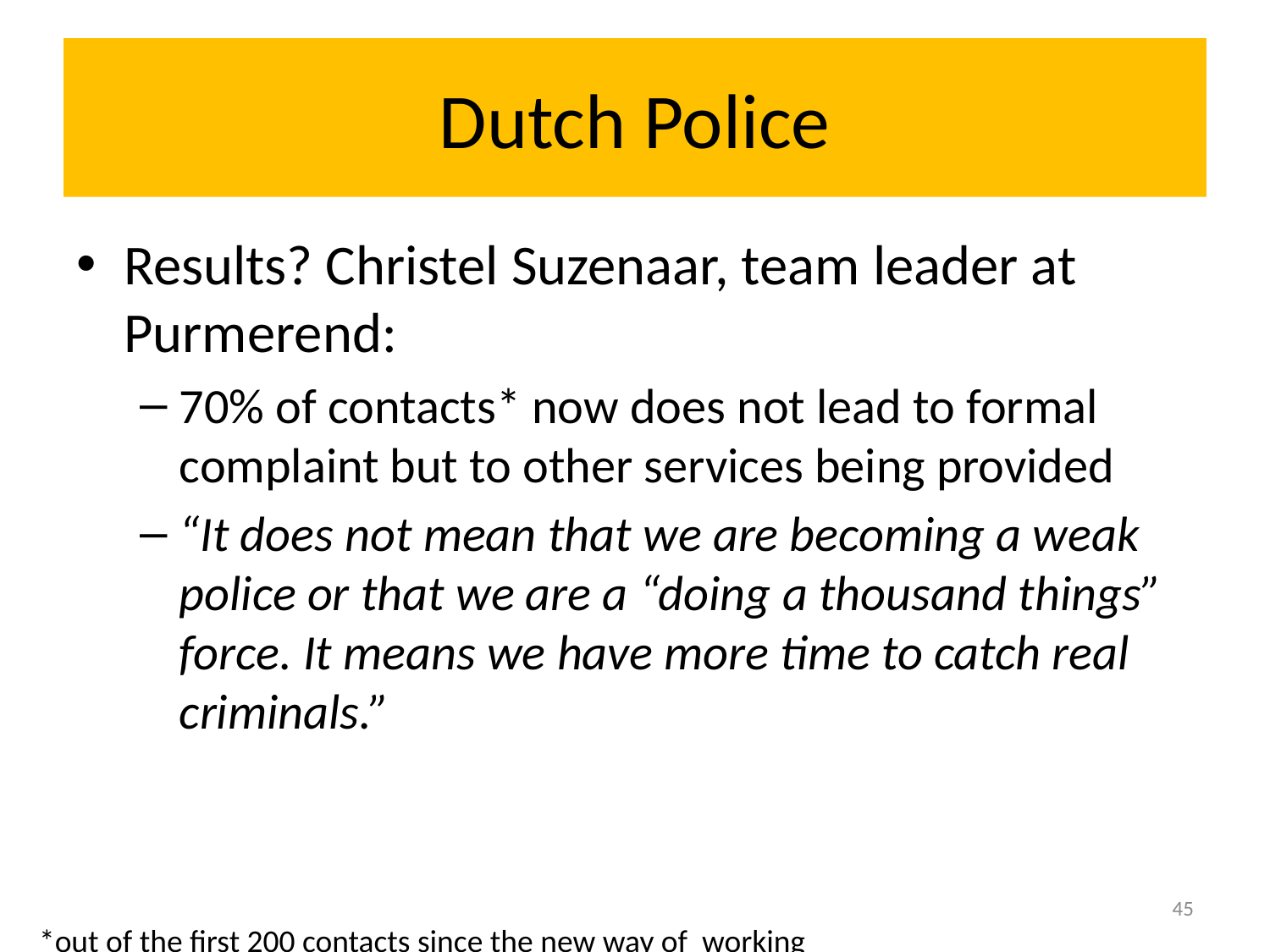

# Dutch Police
Results? Christel Suzenaar, team leader at Purmerend:
70% of contacts* now does not lead to formal complaint but to other services being provided
“It does not mean that we are becoming a weak police or that we are a “doing a thousand things” force. It means we have more time to catch real criminals.”

45
*out of the first 200 contacts since the new way of  working